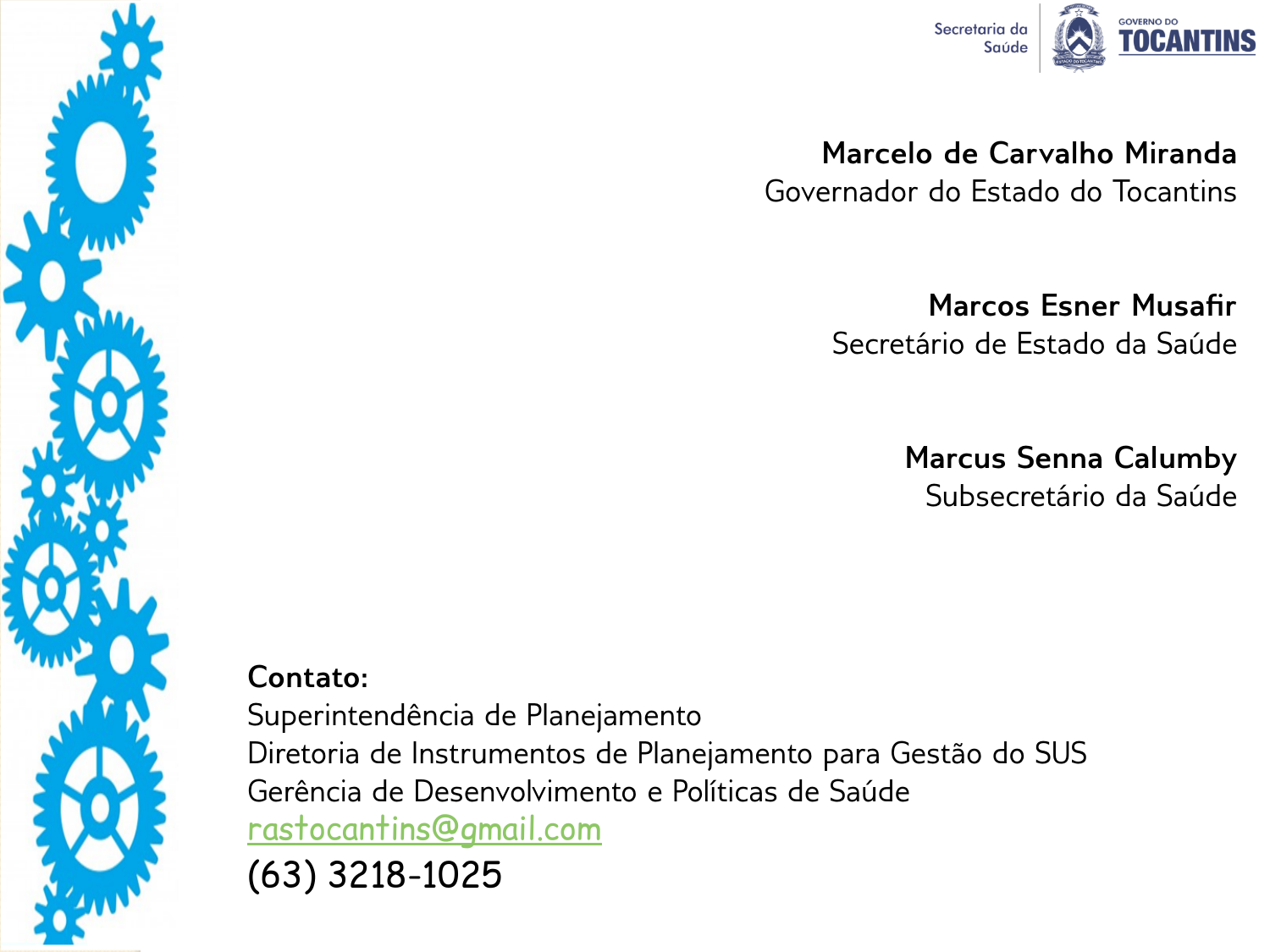

Marcelo de Carvalho Miranda
Governador do Estado do Tocantins

Marcos Esner Musafir
Secretário de Estado da Saúde

Marcus Senna Calumby
Subsecretário da Saúde

Contato:
Superintendência de Planejamento
Diretoria de Instrumentos de Planejamento para Gestão do SUS
Gerência de Desenvolvimento e Políticas de Saúde
rastocantins@gmail.com
(63) 3218-1025